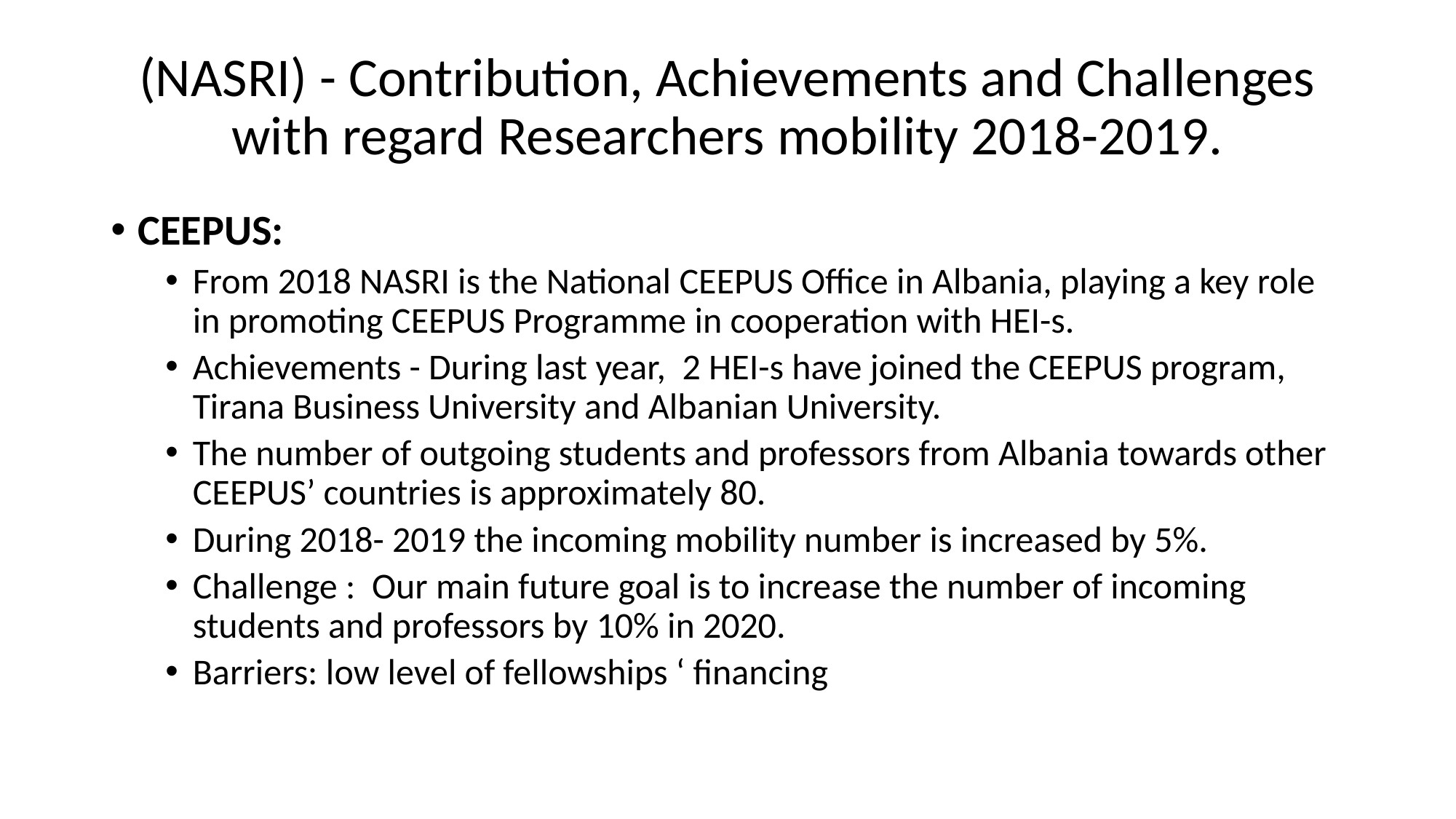

# (NASRI) - Contribution, Achievements and Challenges with regard Researchers mobility 2018-2019.
CEEPUS:
From 2018 NASRI is the National CEEPUS Office in Albania, playing a key role in promoting CEEPUS Programme in cooperation with HEI-s.
Achievements - During last year,  2 HEI-s have joined the CEEPUS program, Tirana Business University and Albanian University.
The number of outgoing students and professors from Albania towards other CEEPUS’ countries is approximately 80.
During 2018- 2019 the incoming mobility number is increased by 5%.
Challenge :  Our main future goal is to increase the number of incoming students and professors by 10% in 2020.
Barriers: low level of fellowships ‘ financing